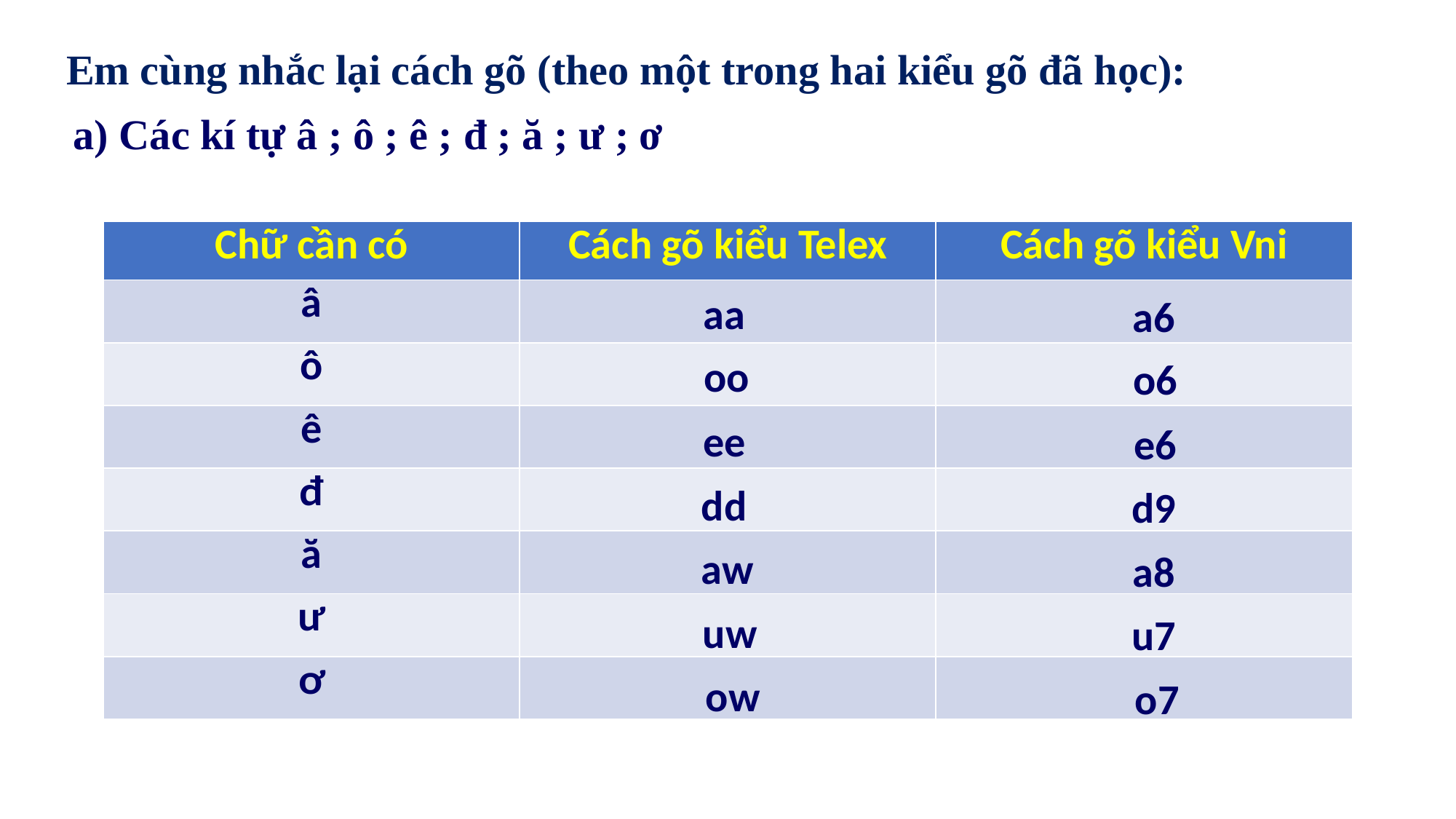

Em cùng nhắc lại cách gõ (theo một trong hai kiểu gõ đã học):
a) Các kí tự â ; ô ; ê ; đ ; ă ; ư ; ơ
| Chữ cần có | Cách gõ kiểu Telex | Cách gõ kiểu Vni |
| --- | --- | --- |
| â |  |  |
| ô |  |  |
| ê |  |  |
| đ |  |  |
| ă |  |  |
| ư |  |  |
| ơ |  |  |
aa
a6
oo
o6
ee
e6
dd
d9
aw
a8
uw
u7
ow
o7